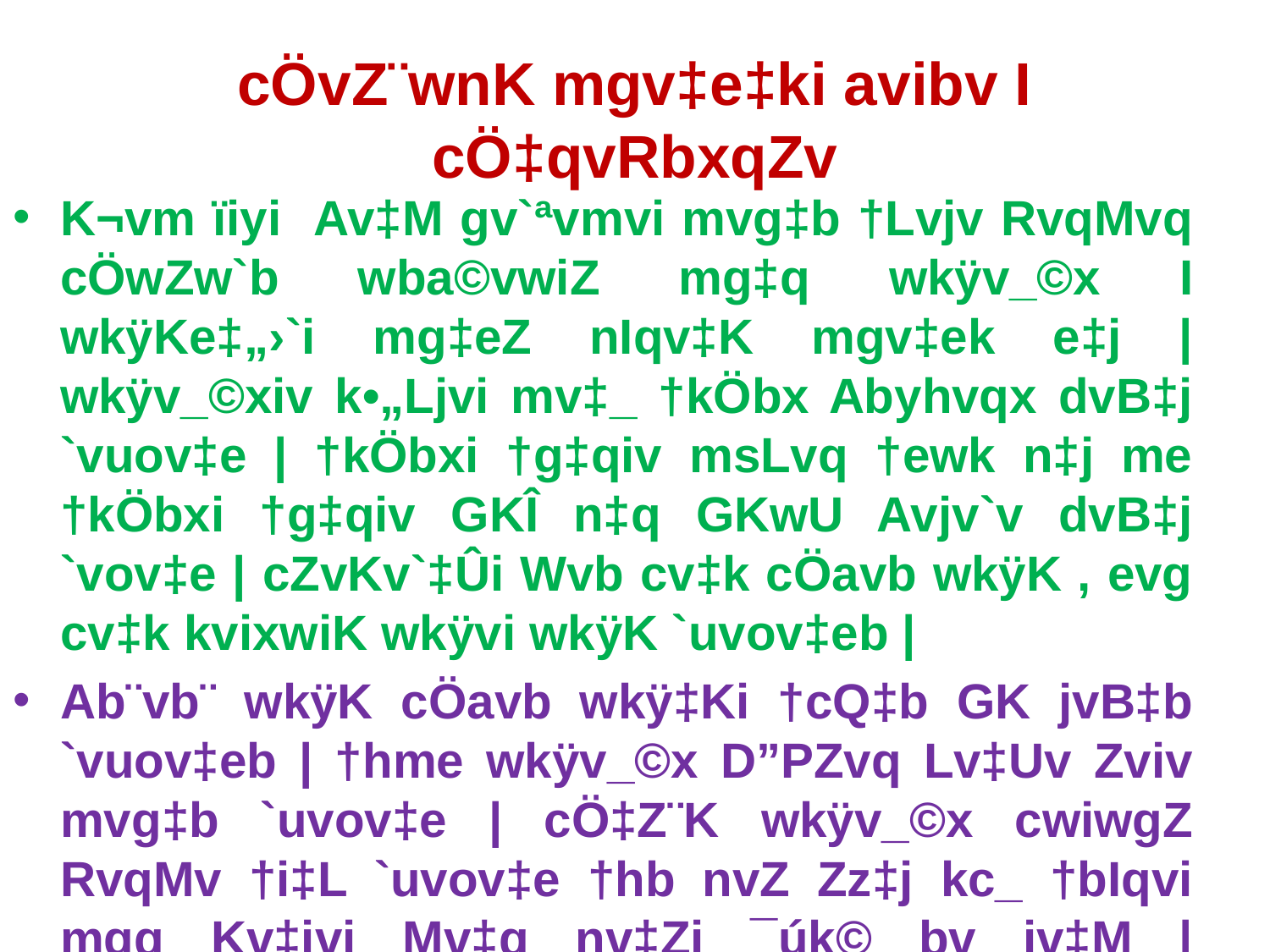

# cÖvZ¨wnK mgv‡e‡ki avibv I cÖ‡qvRbxqZv
K¬vm ïiyi  Av‡M gv`ªvmvi mvg‡b †Lvjv RvqMvq cÖwZw`b wba©vwiZ mg‡q wkÿv_©x I wkÿKe‡„›`i mg‡eZ nIqv‡K mgv‡ek e‡j | wkÿv_©xiv k•„Ljvi mv‡_ †kÖbx Abyhvqx dvB‡j `vuov‡e | †kÖbxi †g‡qiv msLvq †ewk n‡j me †kÖbxi †g‡qiv GKÎ n‡q GKwU Avjv`v dvB‡j `vov‡e | cZvKv`‡Ûi Wvb cv‡k cÖavb wkÿK , evg cv‡k kvixwiK wkÿvi wkÿK `uvov‡eb |
Ab¨vb¨ wkÿK cÖavb wkÿ‡Ki †cQ‡b GK jvB‡b `vuov‡eb | †hme wkÿv_©x D”PZvq Lv‡Uv Zviv mvg‡b `uvov‡e | cÖ‡Z¨K wkÿv_©x cwiwgZ RvqMv †i‡L `uvov‡e †hb nvZ Zz‡j kc_ †bIqvi mgq Kv‡ivi Mv‡q nv‡Zi ¯úk© bv jv‡M | wkÿv_©xi msL¨v Abymv‡i †kÖbxi dvB‡ji msL¨v wba©vib Ki‡Z n‡e | kvixwiK wkÿvi wkÿK mgv‡ekwU cwiPvjbv Ki‡eb |